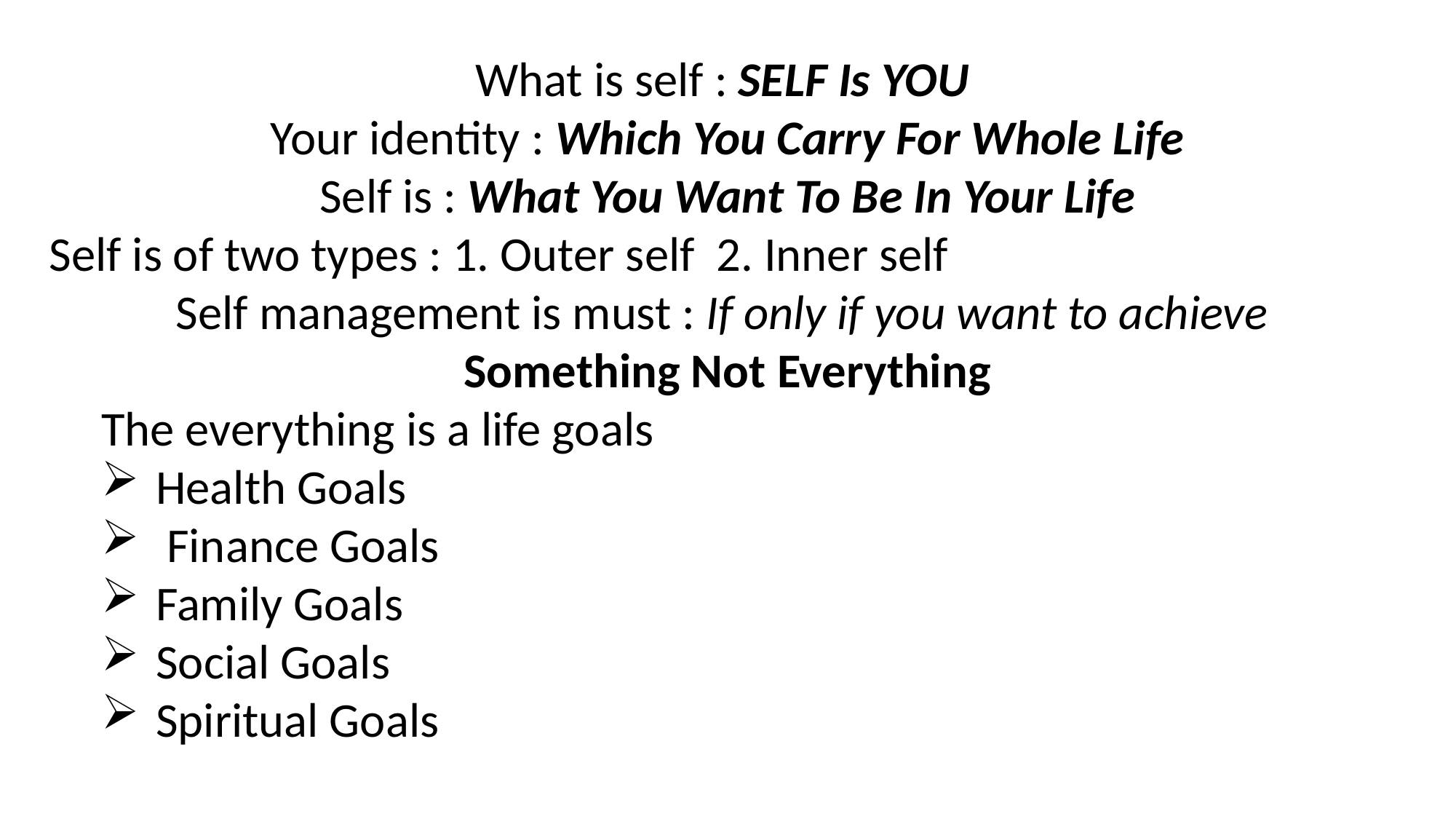

What is self : SELF Is YOU
Your identity : Which You Carry For Whole Life
Self is : What You Want To Be In Your Life
Self is of two types : 1. Outer self  2. Inner self
Self management is must : If only if you want to achieve
Something Not Everything
The everything is a life goals
Health Goals
 Finance Goals
Family Goals
Social Goals
Spiritual Goals